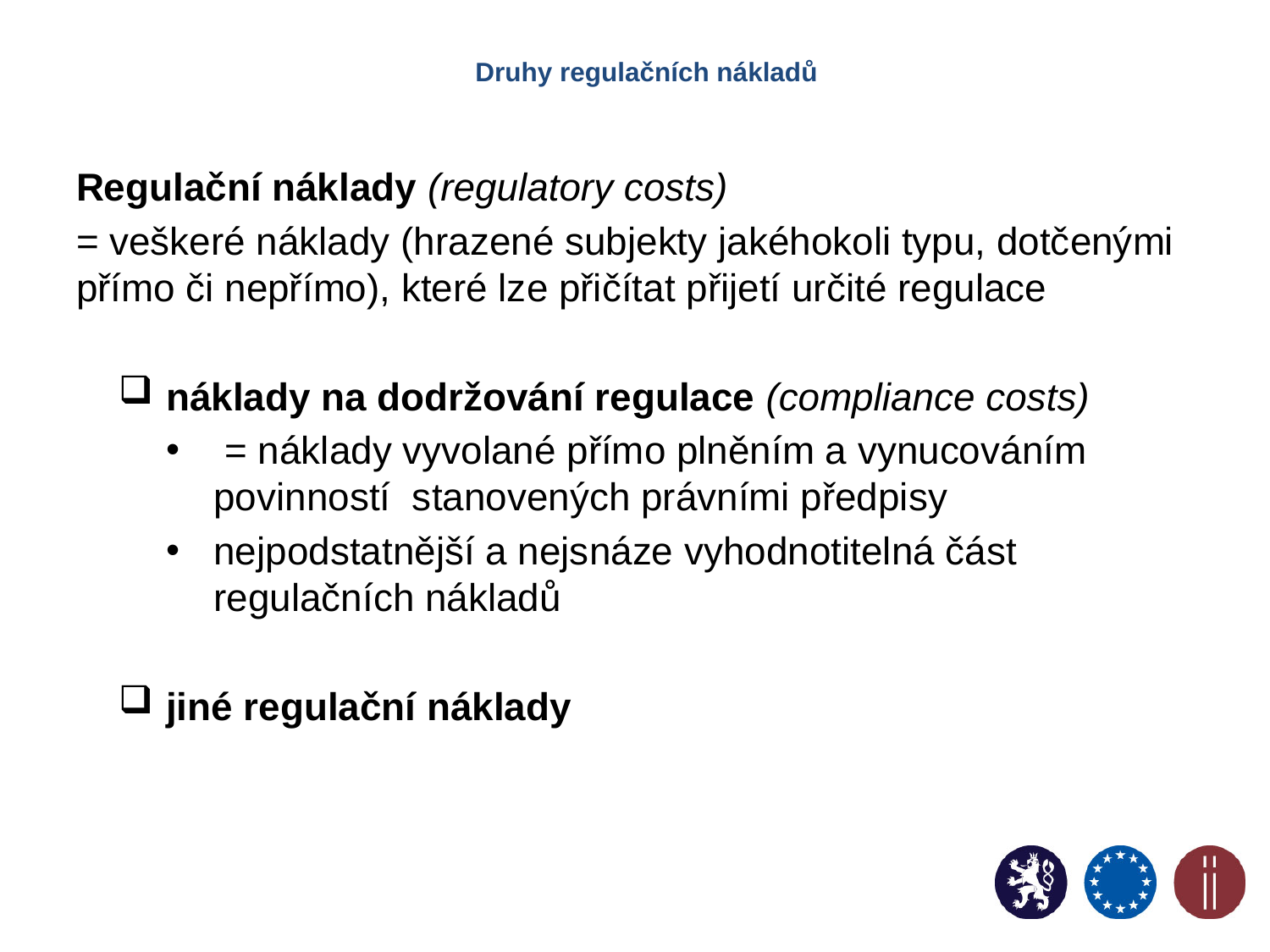

# Druhy regulačních nákladů
Regulační náklady (regulatory costs)
= veškeré náklady (hrazené subjekty jakéhokoli typu, dotčenými přímo či nepřímo), které lze přičítat přijetí určité regulace

náklady na dodržování regulace (compliance costs)
 = náklady vyvolané přímo plněním a vynucováním povinností  stanovených právními předpisy
nejpodstatnější a nejsnáze vyhodnotitelná část regulačních nákladů

jiné regulační náklady